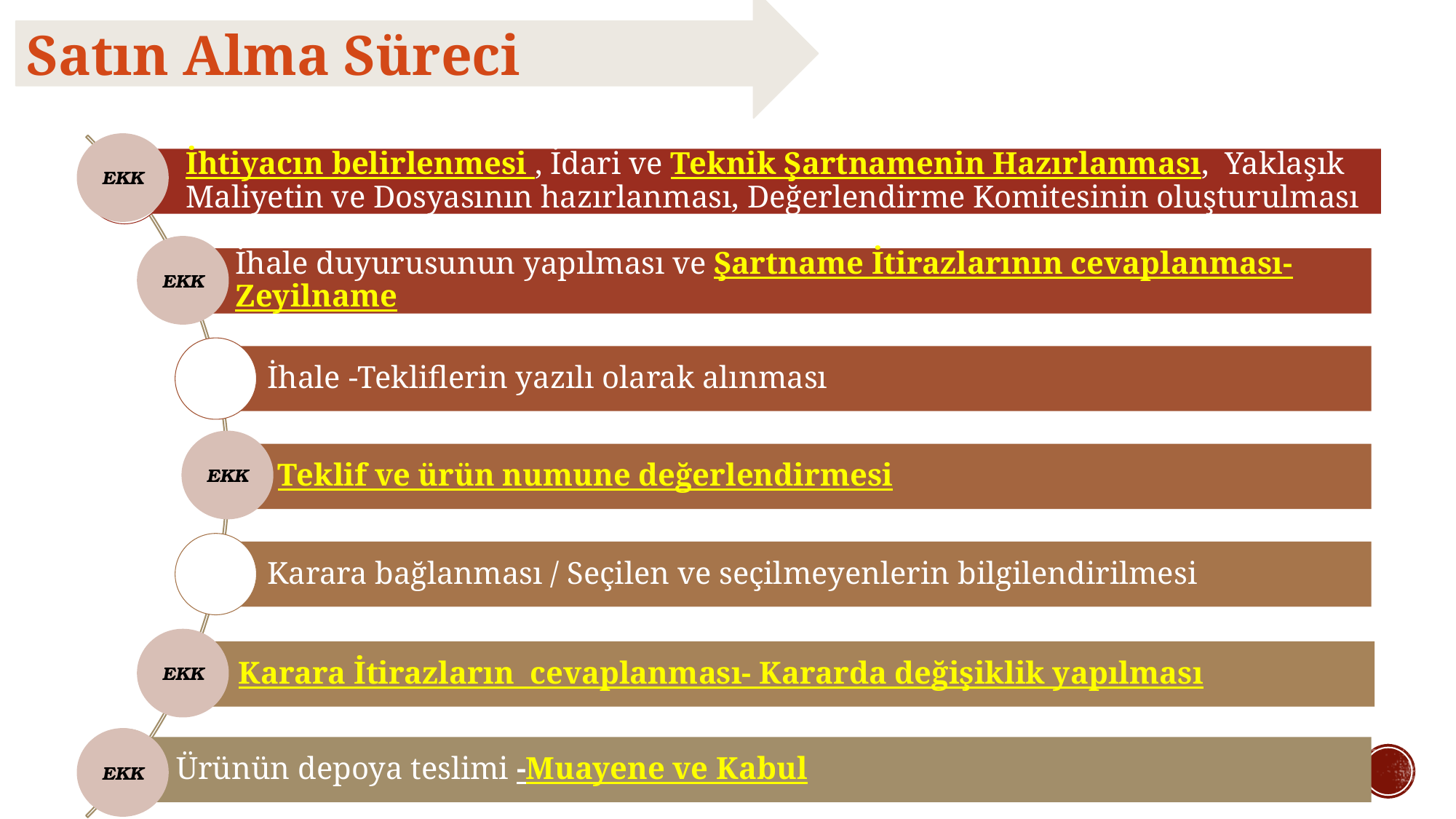

Satın Alma Süreci
İhtiyacın belirlenmesi , İdari ve Teknik Şartnamenin Hazırlanması,  Yaklaşık Maliyetin ve Dosyasının hazırlanması, Değerlendirme Komitesinin oluşturulması
İhale duyurusunun yapılması ve Şartname İtirazlarının cevaplanması-Zeyilname
İhale -Tekliflerin yazılı olarak alınması
Teklif ve ürün numune değerlendirmesi
Karara bağlanması / Seçilen ve seçilmeyenlerin bilgilendirilmesi
Karara İtirazların  cevaplanması- Kararda değişiklik yapılması
Ürünün depoya teslimi -Muayene ve Kabul
EKK
EKK
EKK
EKK
EKK